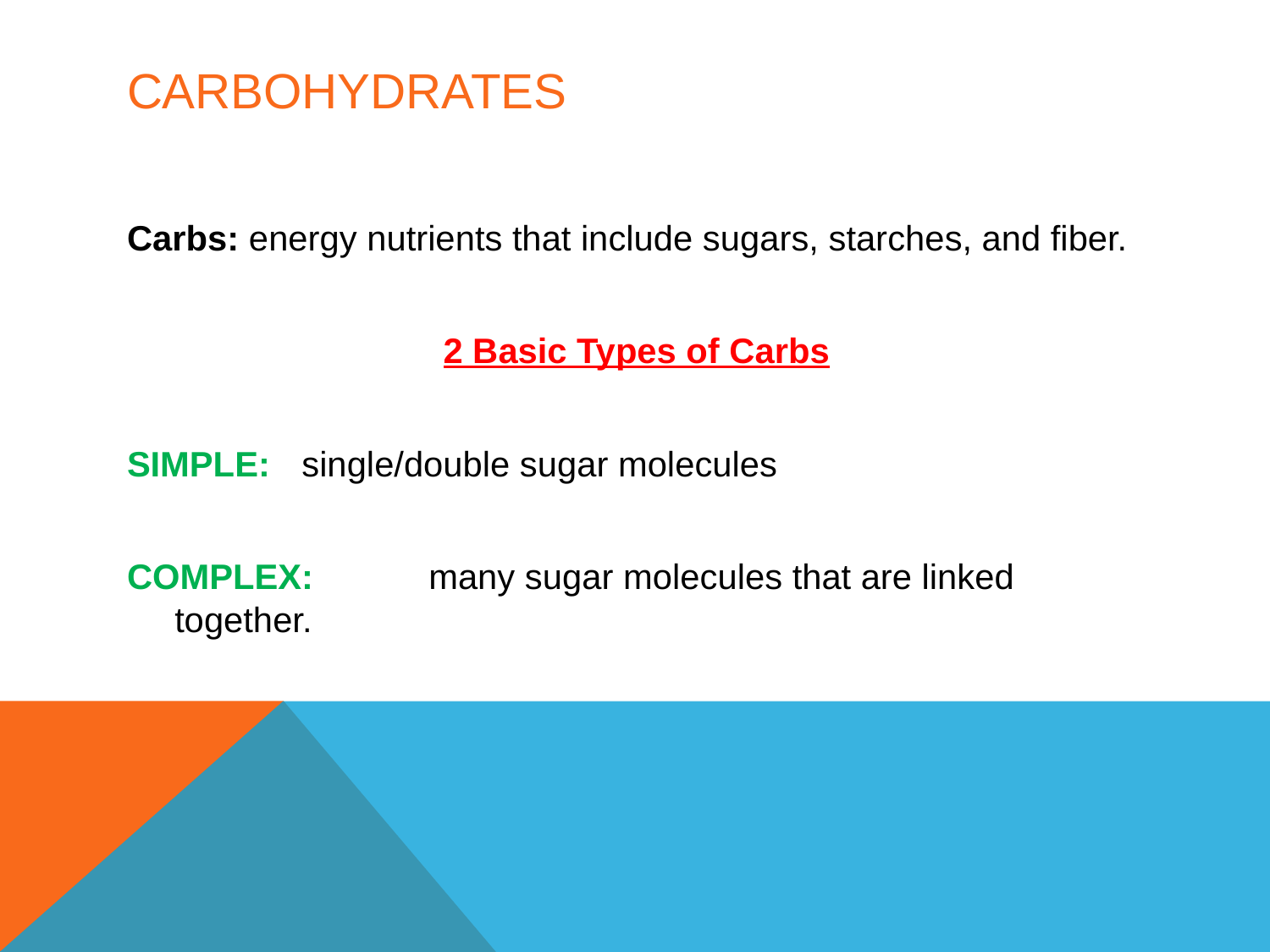

# Carbohydrates

Carbs: energy nutrients that include sugars, starches, and fiber.

2 Basic Types of Carbs

SIMPLE: 	single/double sugar molecules

COMPLEX: 	many sugar molecules that are linked together.